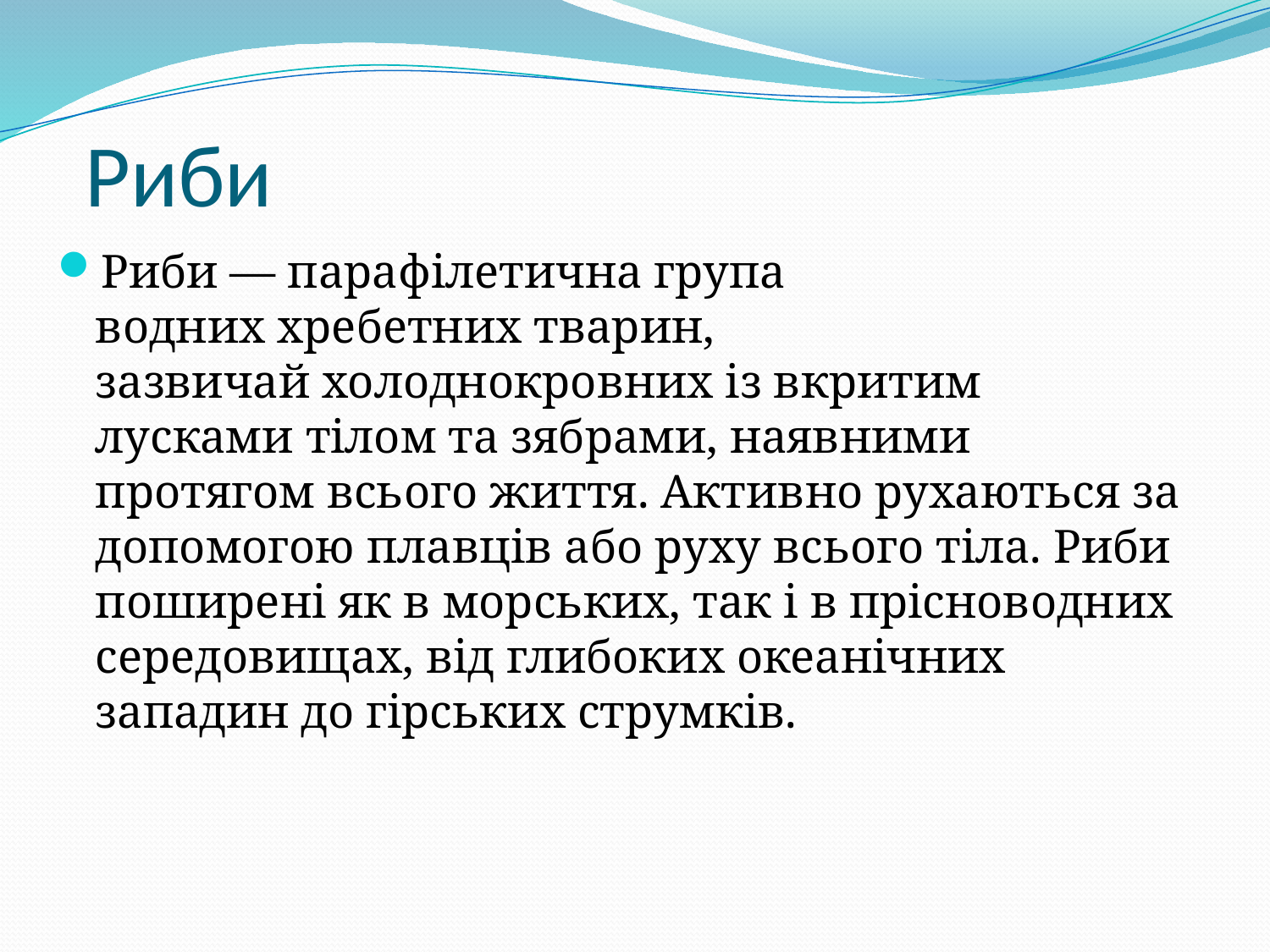

# Риби
Риби — парафілетична група водних хребетних тварин, зазвичай холоднокровних із вкритим лусками тілом та зябрами, наявними протягом всього життя. Активно рухаються за допомогою плавців або руху всього тіла. Риби поширені як в морських, так і в прісноводних середовищах, від глибоких океанічних западин до гірських струмків.